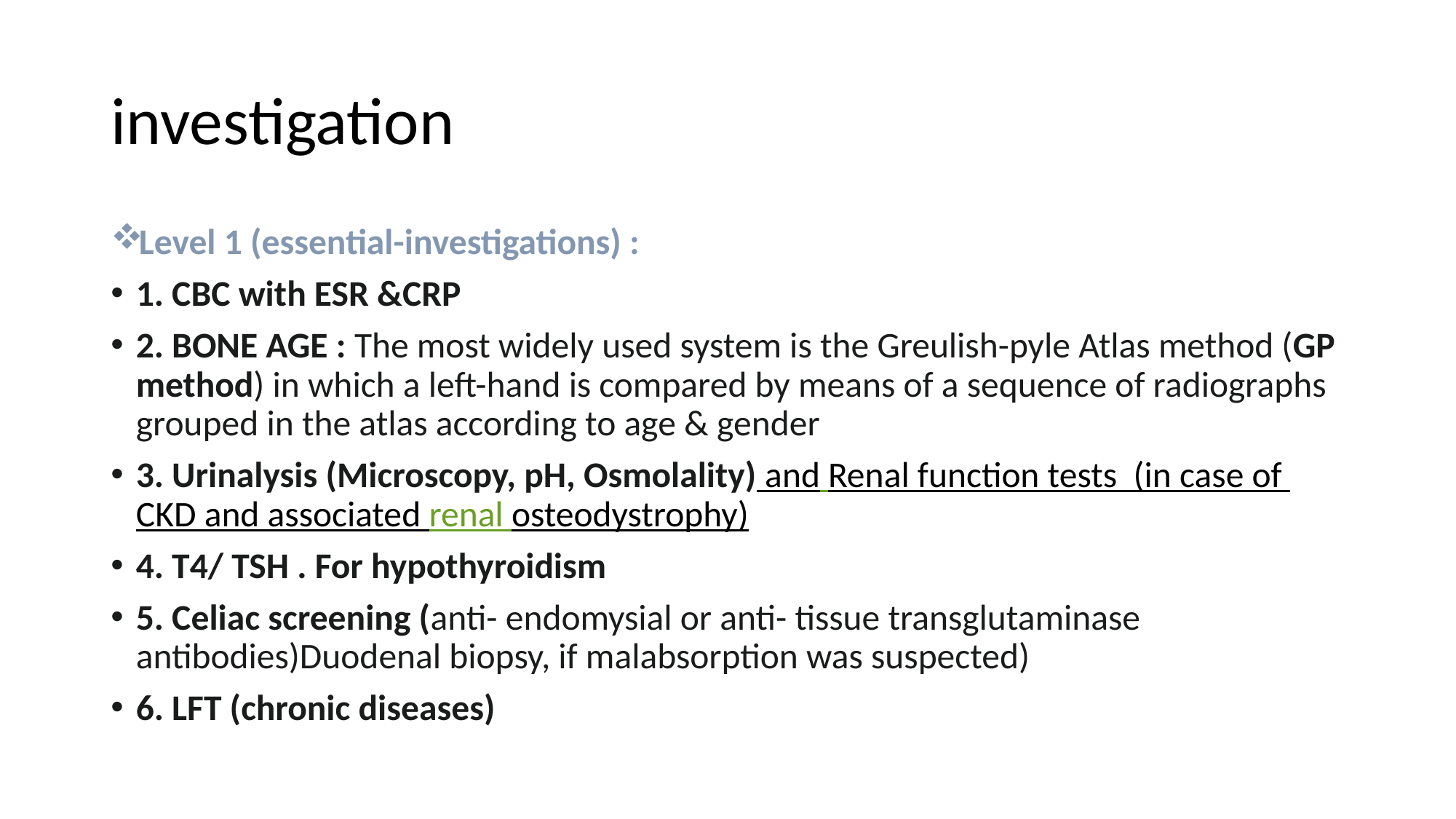

# investigation
Level 1 (essential-investigations) :
1. CBC with ESR &CRP
2. BONE AGE : The most widely used system is the Greulish-pyle Atlas method (GP method) in which a left-hand is compared by means of a sequence of radiographs grouped in the atlas according to age & gender
3. Urinalysis (Microscopy, pH, Osmolality) and Renal function tests  (in case of CKD and associated renal osteodystrophy)
4. T4/ TSH . For hypothyroidism
5. Celiac screening (anti- endomysial or anti- tissue transglutaminase antibodies)Duodenal biopsy, if malabsorption was suspected)
6. LFT (chronic diseases)